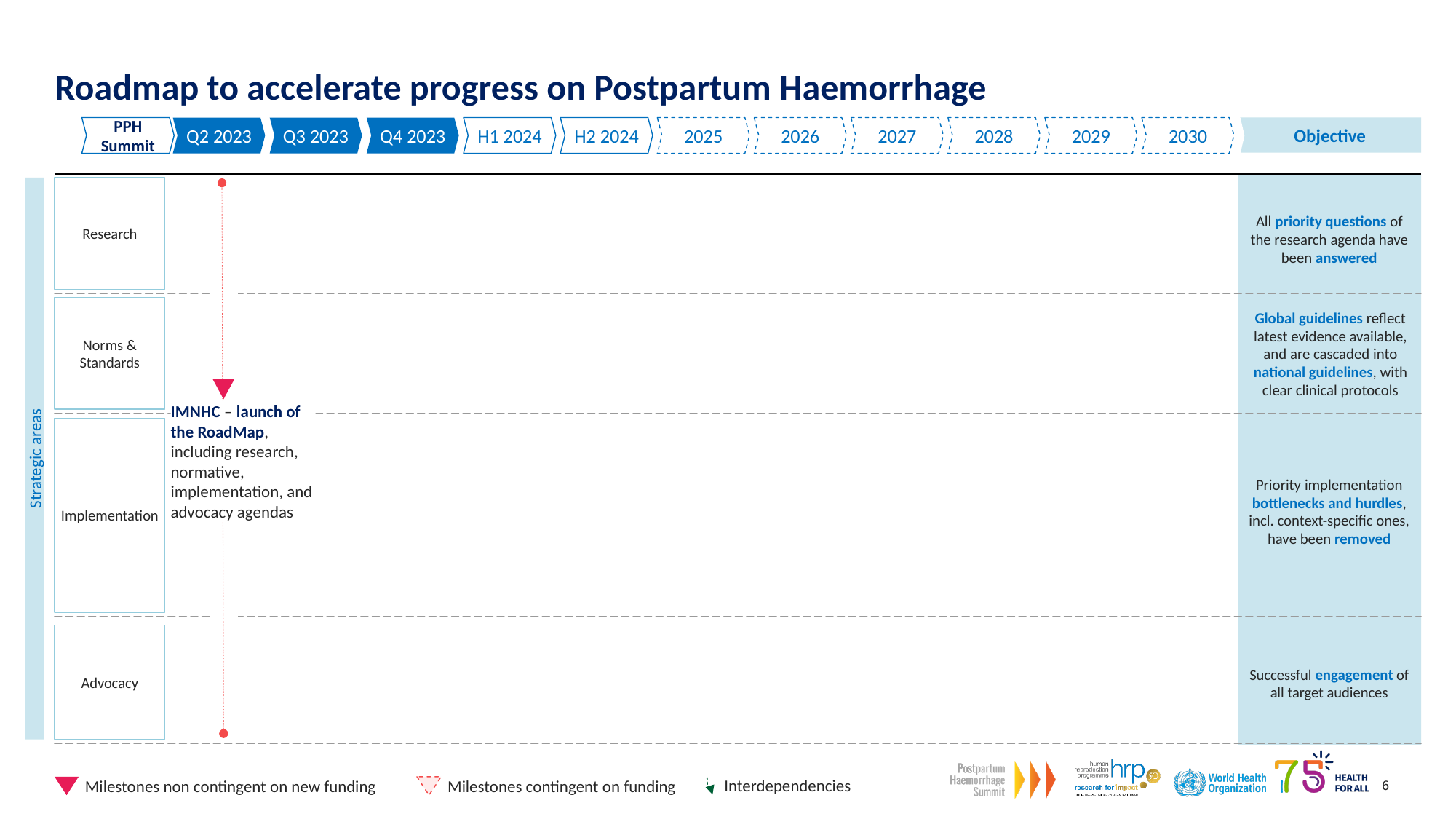

# Roadmap to accelerate progress on Postpartum Haemorrhage
PPH
Summit
Q2 2023
Q3 2023
Q4 2023
H1 2024
H2 2024
2025
2026
2027
2028
2029
2030
Objective

IMNHC – launch of the RoadMap, including research, normative, implementation, and advocacy agendas
Strategic areas
Research
All priority questions of the research agenda have been answered
Global guidelines reflect latest evidence available, and are cascaded into national guidelines, with clear clinical protocols
Norms &
Standards
Priority implementation
bottlenecks and hurdles, incl. context-specific ones, have been removed
Implementation
Successful engagement of all target audiences
Advocacy
Interdependencies
Milestones non contingent on new funding

Milestones contingent on funding